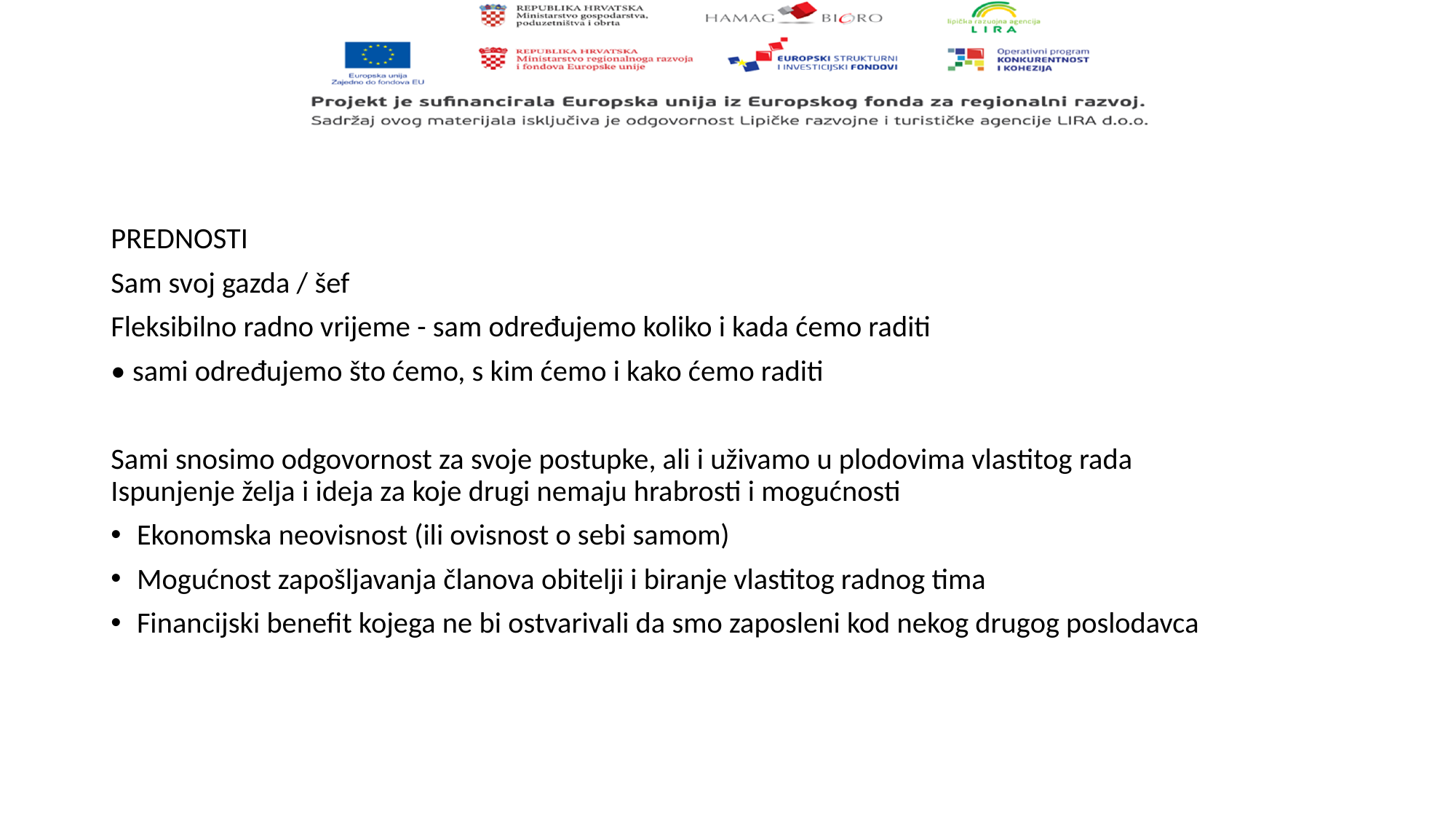

PREDNOSTI
Sam svoj gazda / šef
Fleksibilno radno vrijeme - sam određujemo koliko i kada ćemo raditi
• sami određujemo što ćemo, s kim ćemo i kako ćemo raditi

Sami snosimo odgovornost za svoje postupke, ali i uživamo u plodovima vlastitog rada Ispunjenje želja i ideja za koje drugi nemaju hrabrosti i mogućnosti
Ekonomska neovisnost (ili ovisnost o sebi samom)
Mogućnost zapošljavanja članova obitelji i biranje vlastitog radnog tima
Financijski benefit kojega ne bi ostvarivali da smo zaposleni kod nekog drugog poslodavca